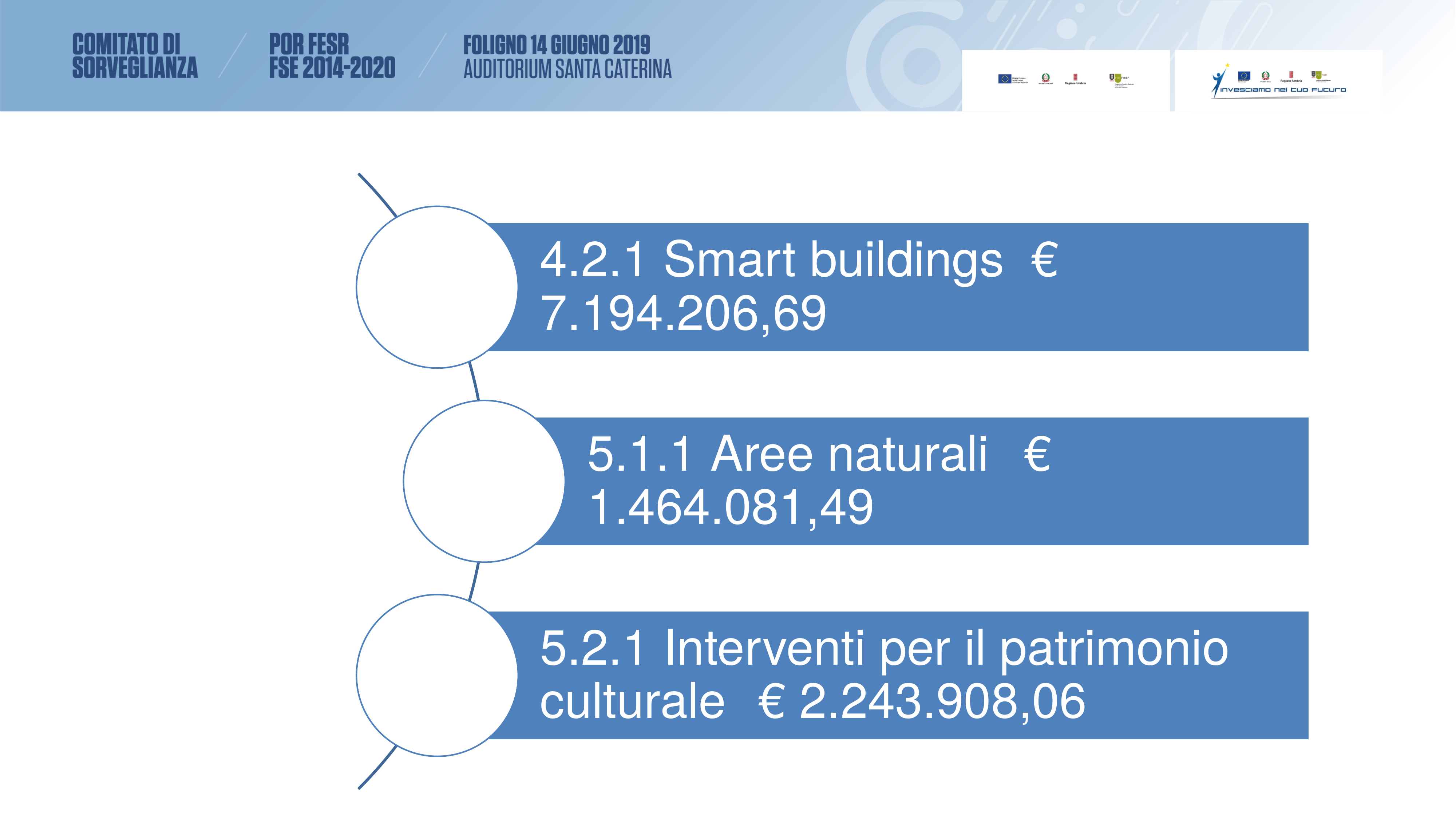

4.2.1 Smart buildings	€ 7.194.206,69
5.1.1 Aree naturali	€ 1.464.081,49
5.2.1 Interventi per il patrimonio culturale	€ 2.243.908,06